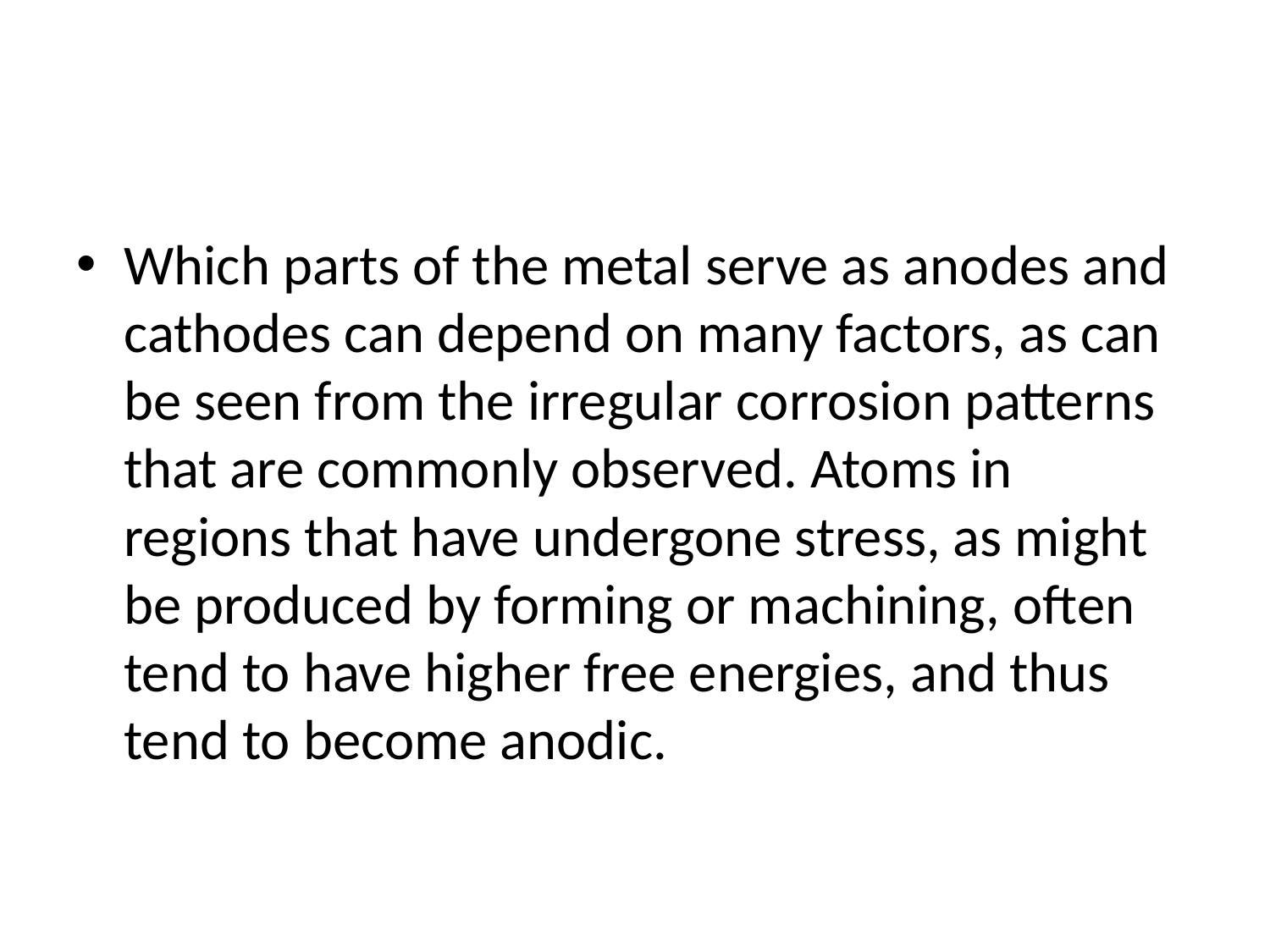

#
Which parts of the metal serve as anodes and cathodes can depend on many factors, as can be seen from the irregular corrosion patterns that are commonly observed. Atoms in regions that have undergone stress, as might be produced by forming or machining, often tend to have higher free energies, and thus tend to become anodic.